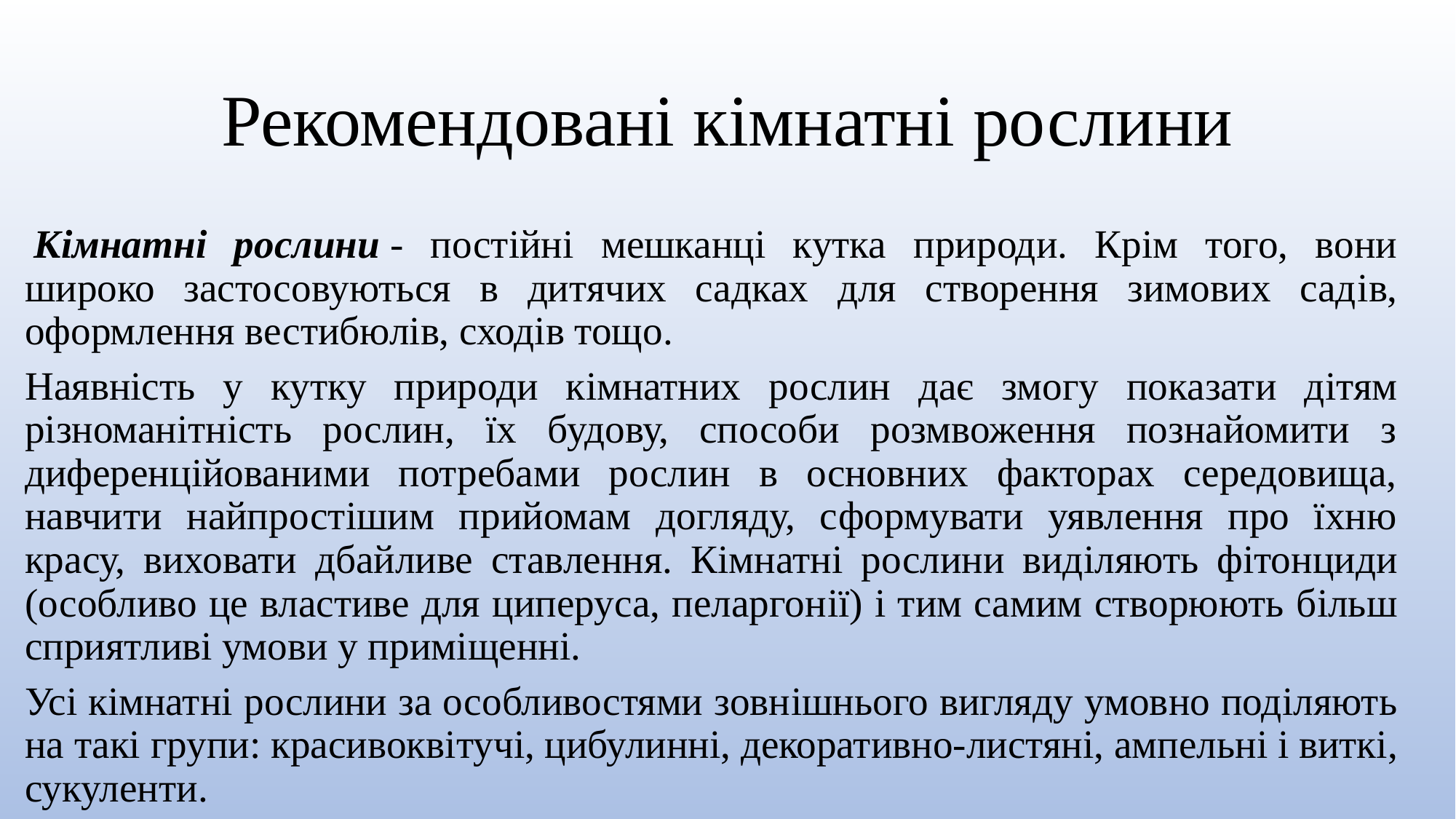

# Рекомендовані кімнатні рослини
 Кiмнатнi рослини - постiйнi мешканцi кутка природи. Крiм того, вони широко застосовуються в дитячих садках для створення зимових садiв, оформлення вестибюлiв, сходiв тощо.
Наявнiсть у кутку природи кiмнатних рослин дає змогу показати дiтям рiзноманiтнiсть рослин, їх будову, способи розмвоження познайомити з диференцiйованими потребами рослин в основних факторах середовища, навчити найпростiшим прийомам догляду, сформувати уявлення про їхню красу, виховати дбайливе ставлення. Кiмнатнi рослини видiляють фiтонциди (особливо це властиве для циперуса, пеларгонiї) i тим самим створюють бiльш сприятливi умови у примiщеннi.
Усi кiмнатнi рослини за особливостями зовнiшнього вигляду умовно подiляють на такi групи: красивоквiтучi, цибулиннi, декоративно-листянi, ампельнi i виткi, сукуленти.